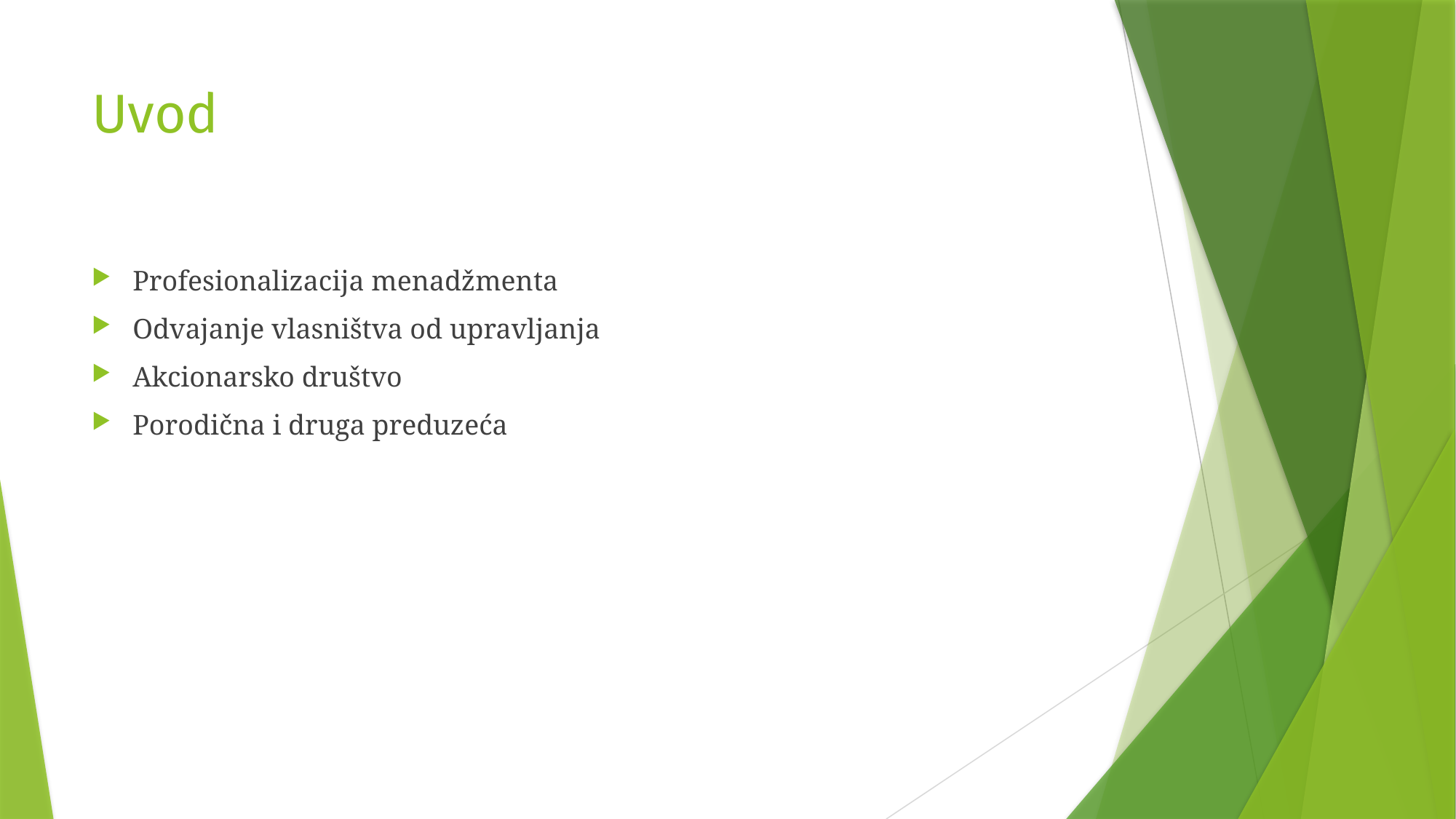

# Uvod
Profesionalizacija menadžmenta
Odvajanje vlasništva od upravljanja
Akcionarsko društvo
Porodična i druga preduzeća